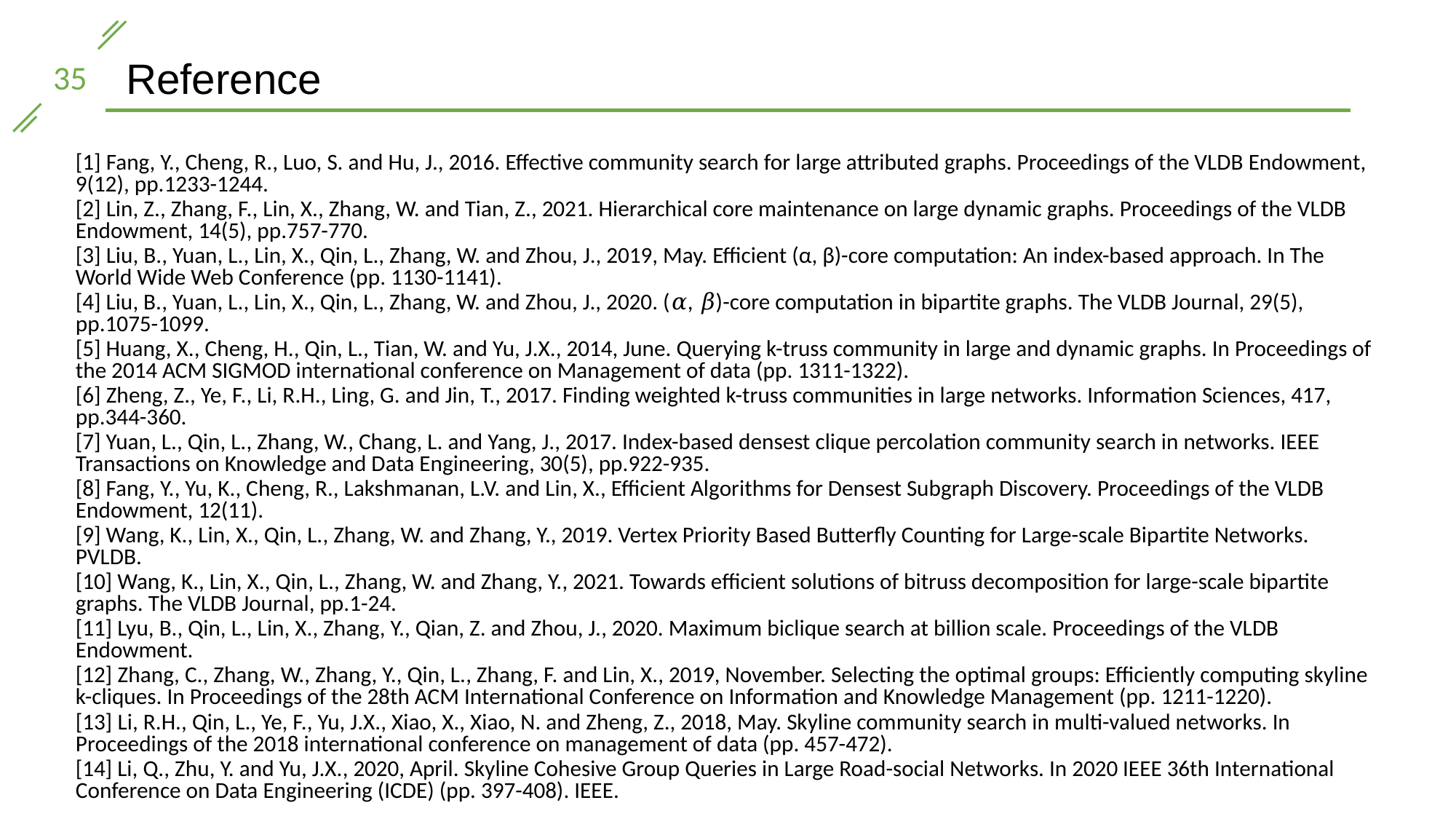

Reference
[1] Fang, Y., Cheng, R., Luo, S. and Hu, J., 2016. Effective community search for large attributed graphs. Proceedings of the VLDB Endowment, 9(12), pp.1233-1244.
[2] Lin, Z., Zhang, F., Lin, X., Zhang, W. and Tian, Z., 2021. Hierarchical core maintenance on large dynamic graphs. Proceedings of the VLDB Endowment, 14(5), pp.757-770.
[3] Liu, B., Yuan, L., Lin, X., Qin, L., Zhang, W. and Zhou, J., 2019, May. Efficient (α, β)-core computation: An index-based approach. In The World Wide Web Conference (pp. 1130-1141).
[4] Liu, B., Yuan, L., Lin, X., Qin, L., Zhang, W. and Zhou, J., 2020. (𝛼, 𝛽)-core computation in bipartite graphs. The VLDB Journal, 29(5), pp.1075-1099.
[5] Huang, X., Cheng, H., Qin, L., Tian, W. and Yu, J.X., 2014, June. Querying k-truss community in large and dynamic graphs. In Proceedings of the 2014 ACM SIGMOD international conference on Management of data (pp. 1311-1322).
[6] Zheng, Z., Ye, F., Li, R.H., Ling, G. and Jin, T., 2017. Finding weighted k-truss communities in large networks. Information Sciences, 417, pp.344-360.
[7] Yuan, L., Qin, L., Zhang, W., Chang, L. and Yang, J., 2017. Index-based densest clique percolation community search in networks. IEEE Transactions on Knowledge and Data Engineering, 30(5), pp.922-935.
[8] Fang, Y., Yu, K., Cheng, R., Lakshmanan, L.V. and Lin, X., Efficient Algorithms for Densest Subgraph Discovery. Proceedings of the VLDB Endowment, 12(11).
[9] Wang, K., Lin, X., Qin, L., Zhang, W. and Zhang, Y., 2019. Vertex Priority Based Butterfly Counting for Large-scale Bipartite Networks. PVLDB.
[10] Wang, K., Lin, X., Qin, L., Zhang, W. and Zhang, Y., 2021. Towards efficient solutions of bitruss decomposition for large-scale bipartite graphs. The VLDB Journal, pp.1-24.
[11] Lyu, B., Qin, L., Lin, X., Zhang, Y., Qian, Z. and Zhou, J., 2020. Maximum biclique search at billion scale. Proceedings of the VLDB Endowment.
[12] Zhang, C., Zhang, W., Zhang, Y., Qin, L., Zhang, F. and Lin, X., 2019, November. Selecting the optimal groups: Efficiently computing skyline k-cliques. In Proceedings of the 28th ACM International Conference on Information and Knowledge Management (pp. 1211-1220).
[13] Li, R.H., Qin, L., Ye, F., Yu, J.X., Xiao, X., Xiao, N. and Zheng, Z., 2018, May. Skyline community search in multi-valued networks. In Proceedings of the 2018 international conference on management of data (pp. 457-472).
[14] Li, Q., Zhu, Y. and Yu, J.X., 2020, April. Skyline Cohesive Group Queries in Large Road-social Networks. In 2020 IEEE 36th International Conference on Data Engineering (ICDE) (pp. 397-408). IEEE.